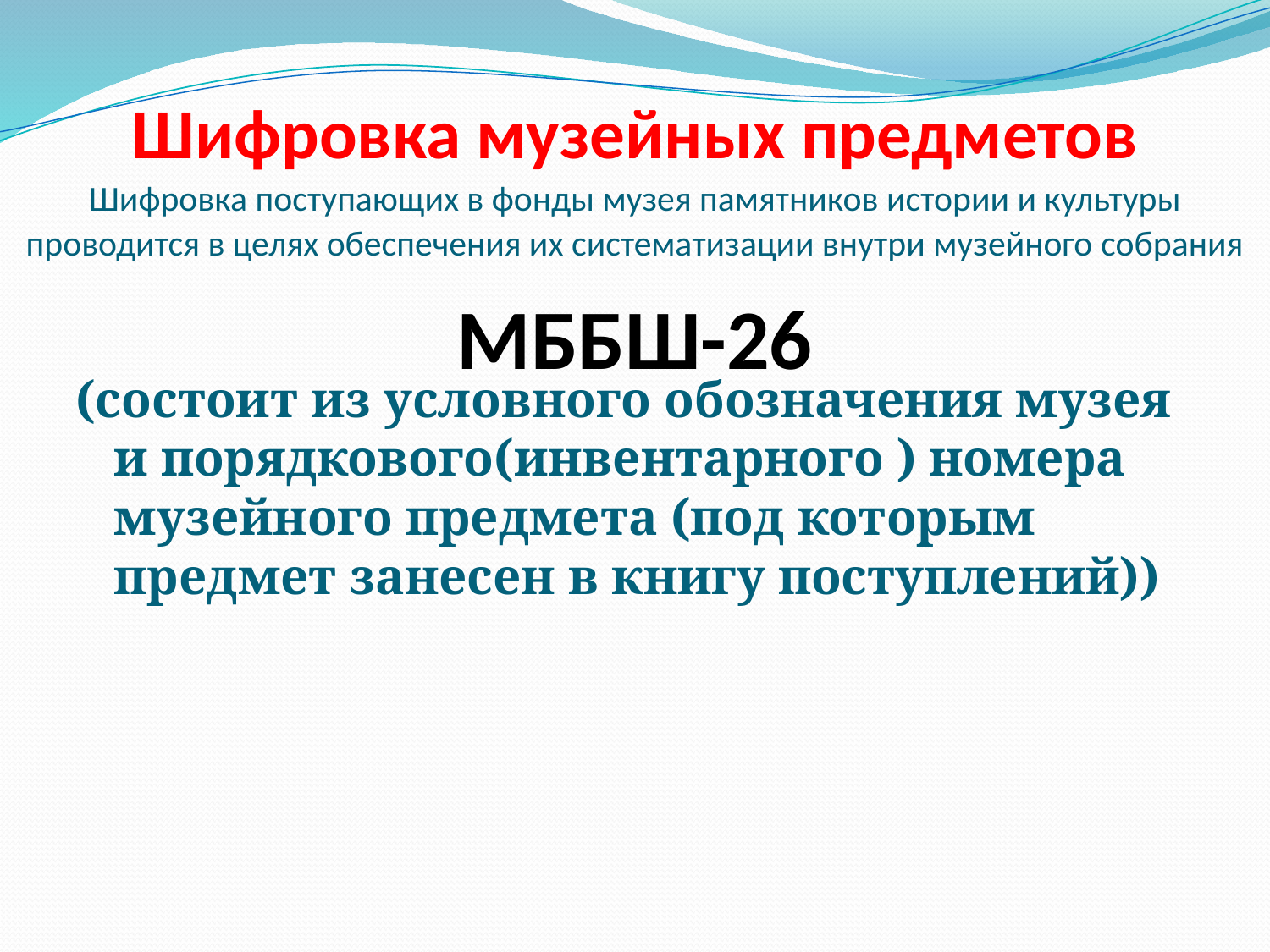

Шифровка музейных предметов
Шифровка поступающих в фонды музея памятников истории и культуры проводится в целях обеспечения их систематизации внутри музейного собрания
МББШ-26

(состоит из условного обозначения музея и порядкового(инвентарного ) номера музейного предмета (под которым предмет занесен в книгу поступлений))